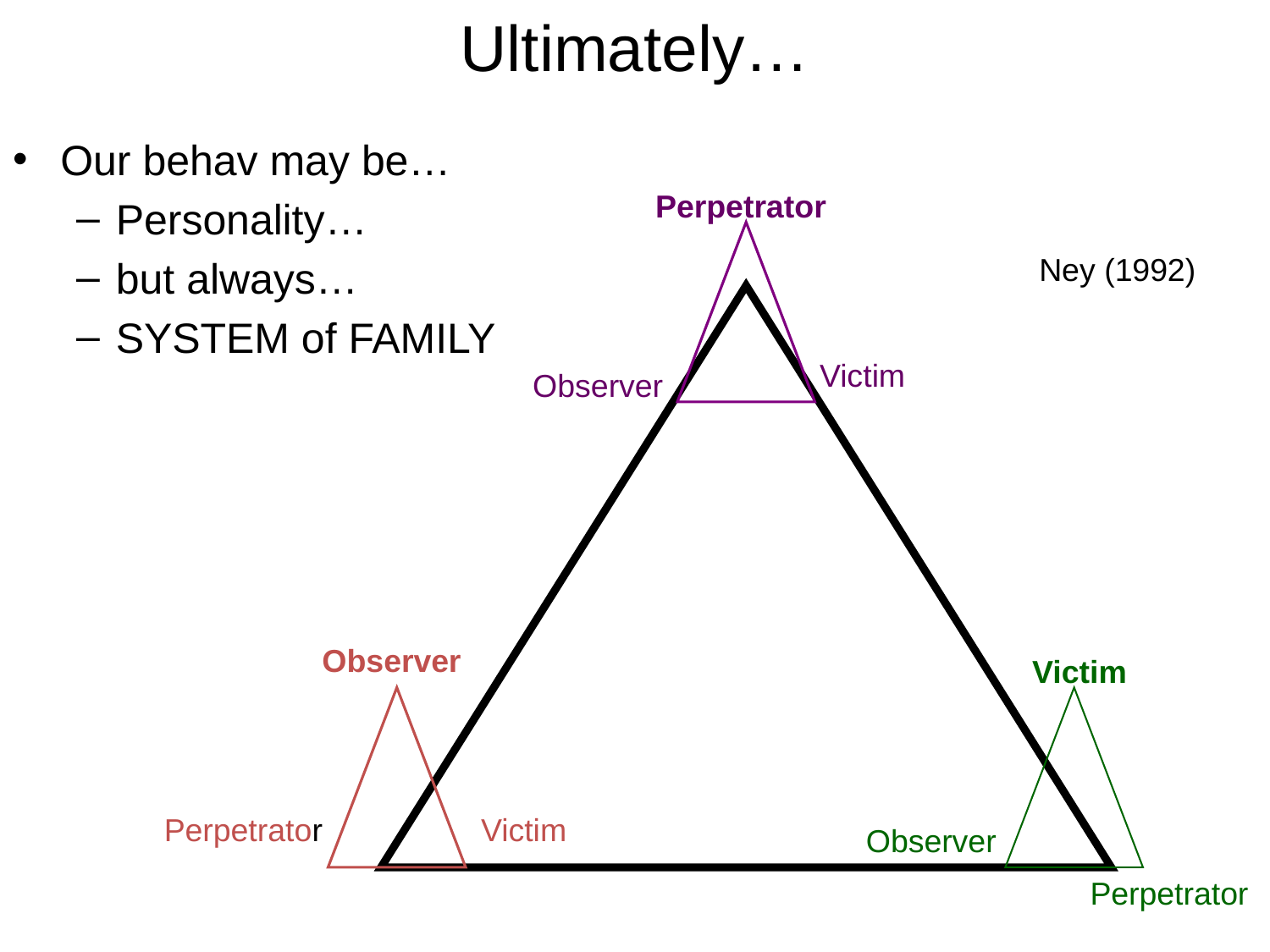

# Ultimately…
Our behav may be…
Personality…
but always…
SYSTEM of FAMILY
Perpetrator

Ney (1992)

Victim
Observer
Observer
Victim

Perpetrator
Victim
Observer
Perpetrator